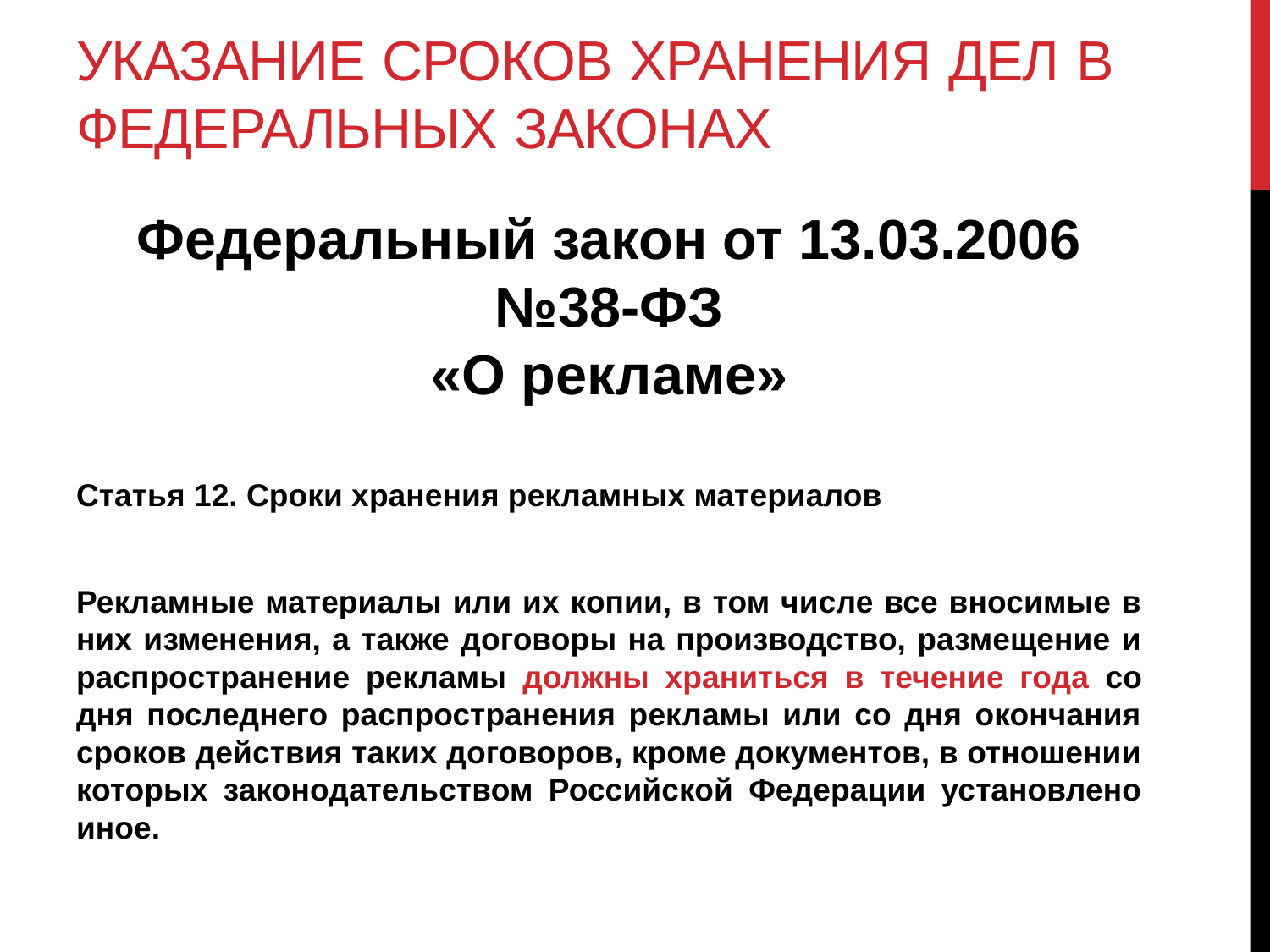

# Указание сроков хранения дел в Федеральных законах
Федеральный закон от 13.03.2006 №38-ФЗ
«О рекламе»

Статья 12. Сроки хранения рекламных материалов

Рекламные материалы или их копии, в том числе все вносимые в них изменения, а также договоры на производство, размещение и распространение рекламы должны храниться в течение года со дня последнего распространения рекламы или со дня окончания сроков действия таких договоров, кроме документов, в отношении которых законодательством Российской Федерации установлено иное.